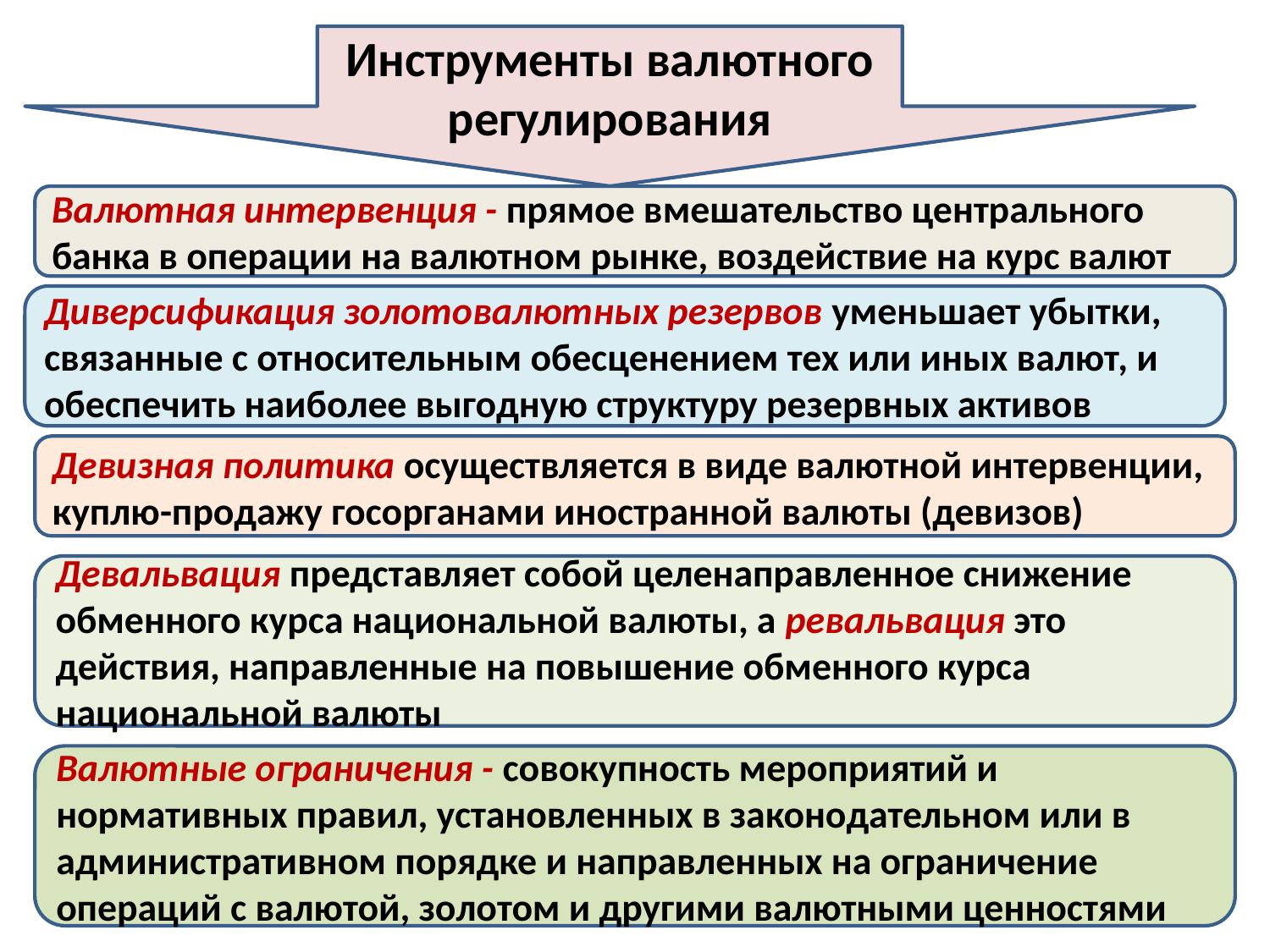

Инструменты валютного регулирования
#

Валютная интервенция - прямое вмешательство центрального банка в операции на валютном рынке, воздействие на курс валют
Диверсификация золотовалютных резервов уменьшает убытки, связанные с относительным обесценением тех или иных валют, и обеспечить наиболее выгодную структуру резервных активов
Девизная политика осуществляется в виде валютной интервенции, куплю-продажу госорганами иностранной валюты (девизов)
Девальвация представляет собой целенаправленное снижение обменного курса национальной валюты, а ревальвация это действия, направленные на повышение обменного курса национальной валюты
Валютные ограничения - совокупность мероприятий и нормативных правил, установленных в законодательном или в административном порядке и направленных на ограничение операций с валютой, золотом и другими валютными ценностями